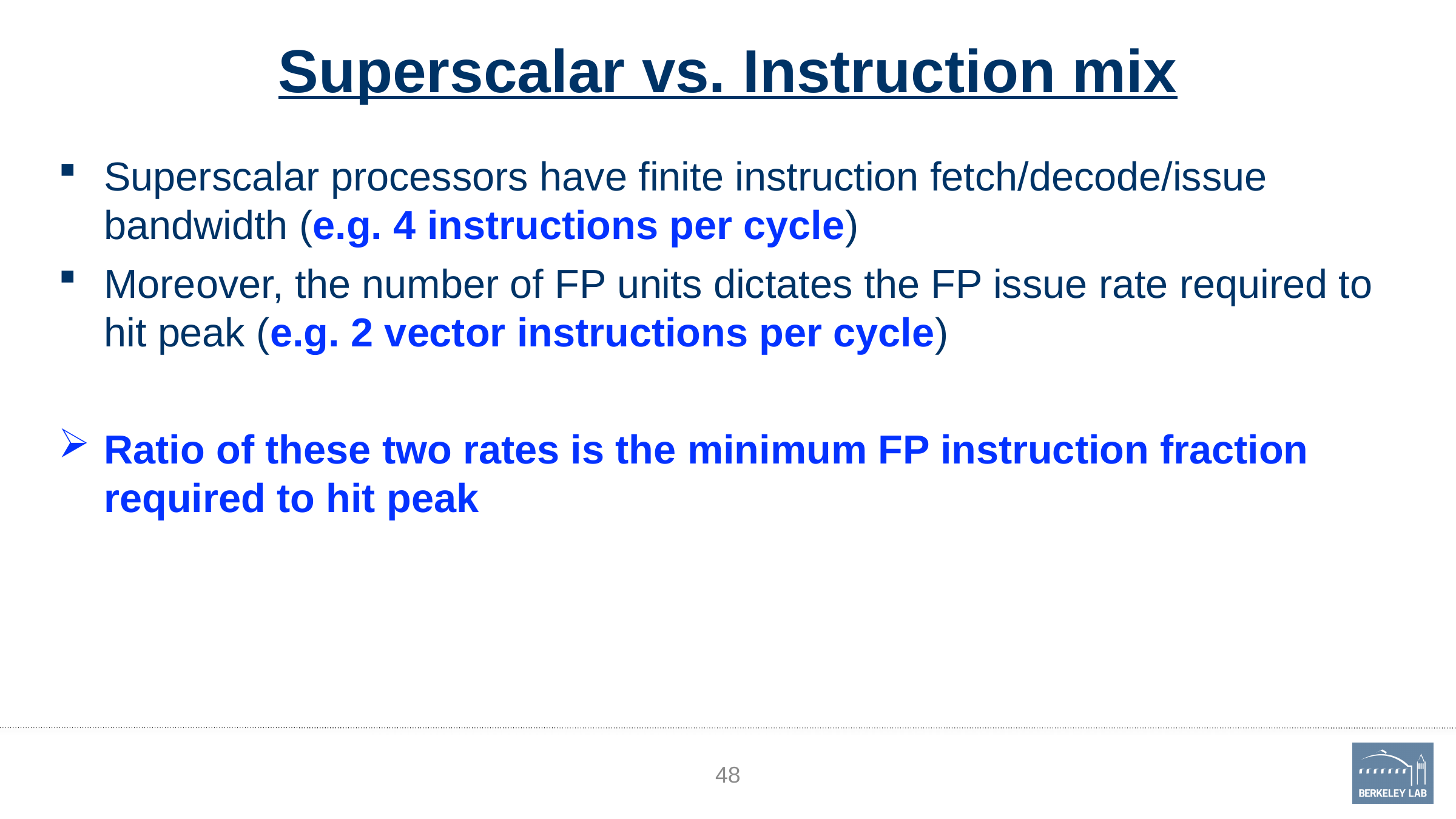

# Superscalar vs. Instruction mix
Superscalar processors have finite instruction fetch/decode/issue bandwidth (e.g. 4 instructions per cycle)
Moreover, the number of FP units dictates the FP issue rate required to hit peak (e.g. 2 vector instructions per cycle)
Ratio of these two rates is the minimum FP instruction fraction required to hit peak
48